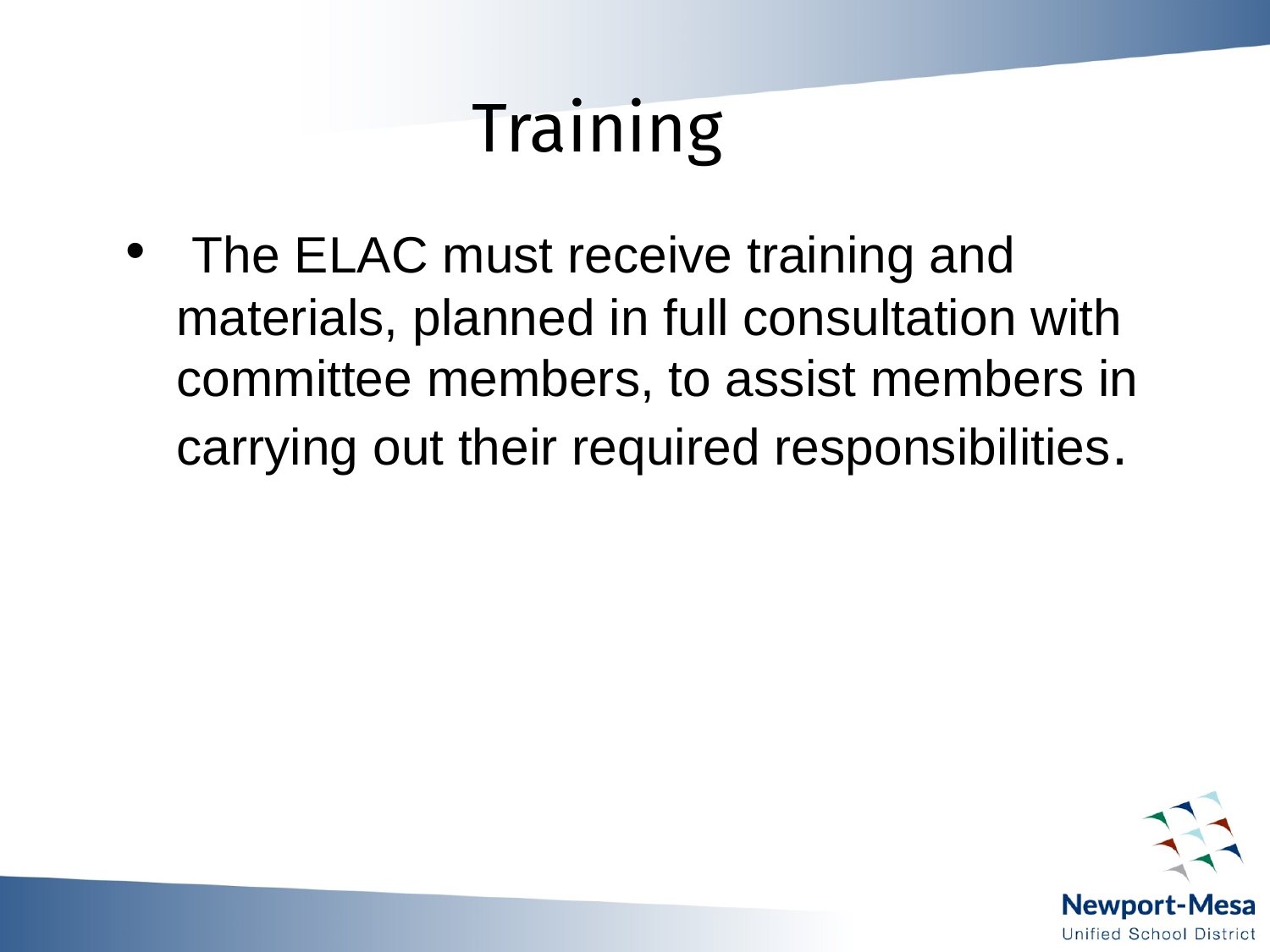

# Training

 The ELAC must receive training and materials, planned in full consultation with committee members, to assist members in carrying out their required responsibilities.